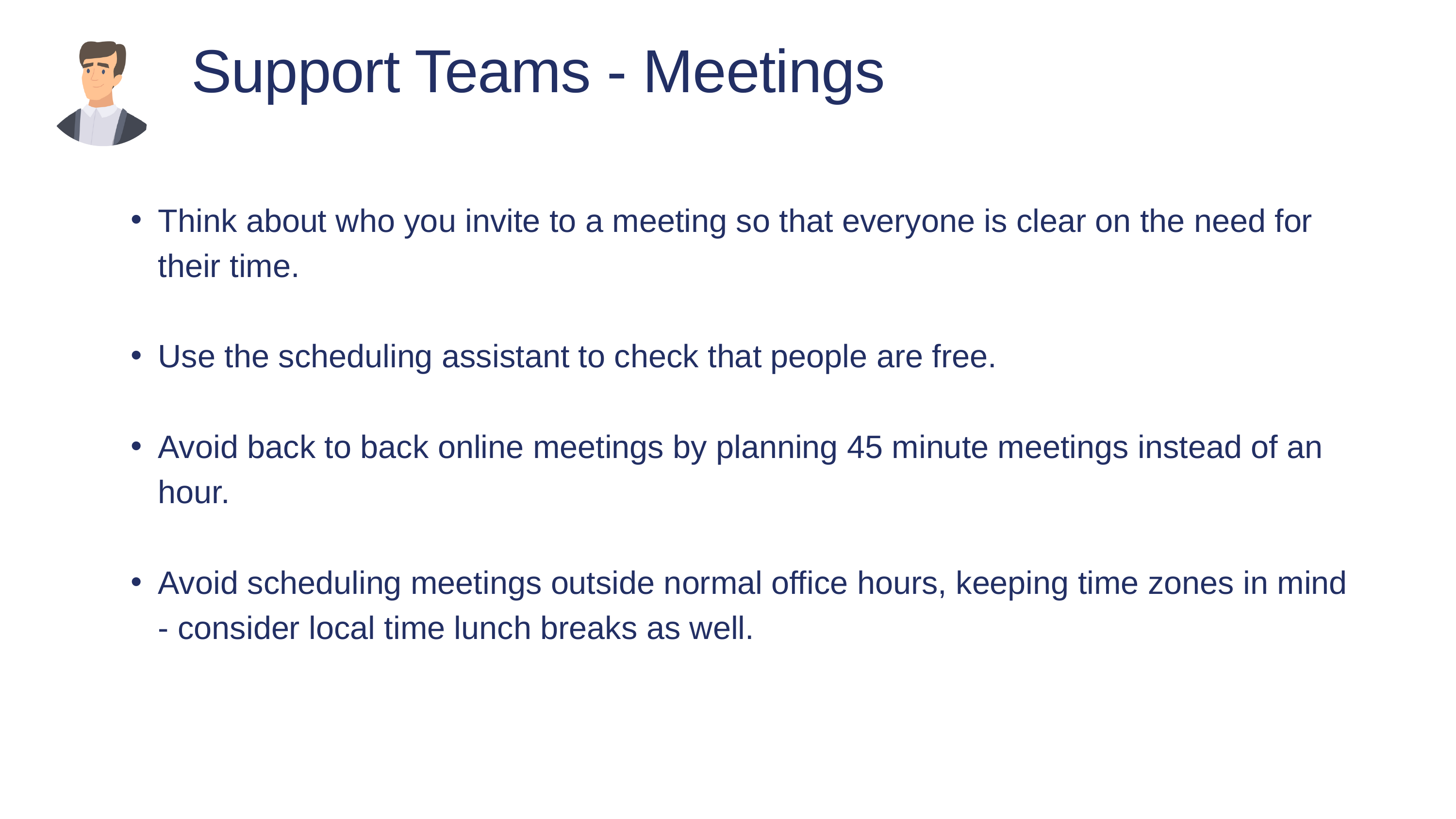

Support Teams - Meetings
Think about who you invite to a meeting so that everyone is clear on the need for their time.

Use the scheduling assistant to check that people are free.

Avoid back to back online meetings by planning 45 minute meetings instead of an hour.

Avoid scheduling meetings outside normal office hours, keeping time zones in mind - consider local time lunch breaks as well.